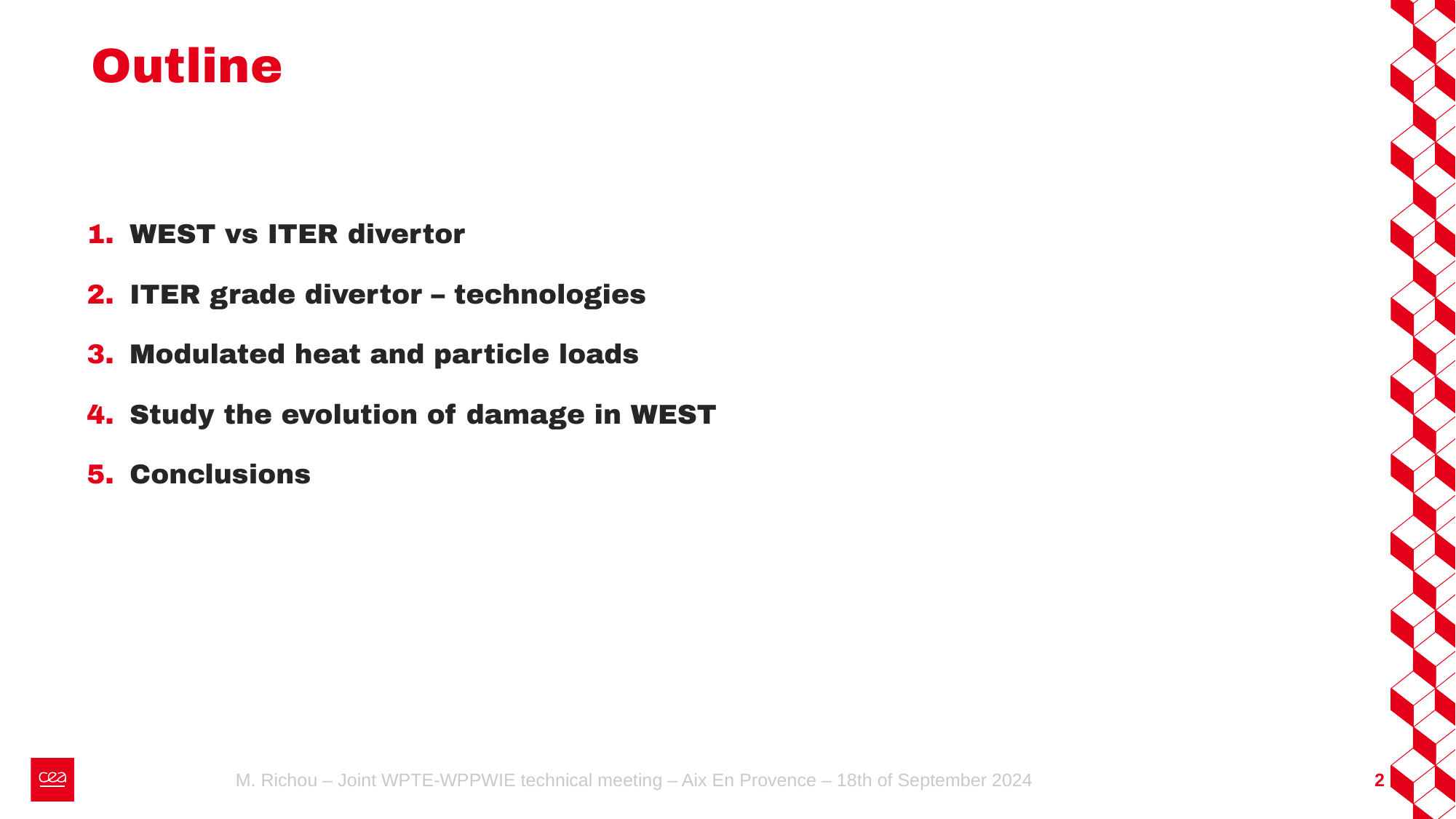

# Outline
WEST vs ITER divertor
ITER grade divertor – technologies
Modulated heat and particle loads
Study the evolution of damage in WEST
Conclusions

M. Richou – Joint WPTE-WPPWIE technical meeting – Aix En Provence – 18th of September 2024
2